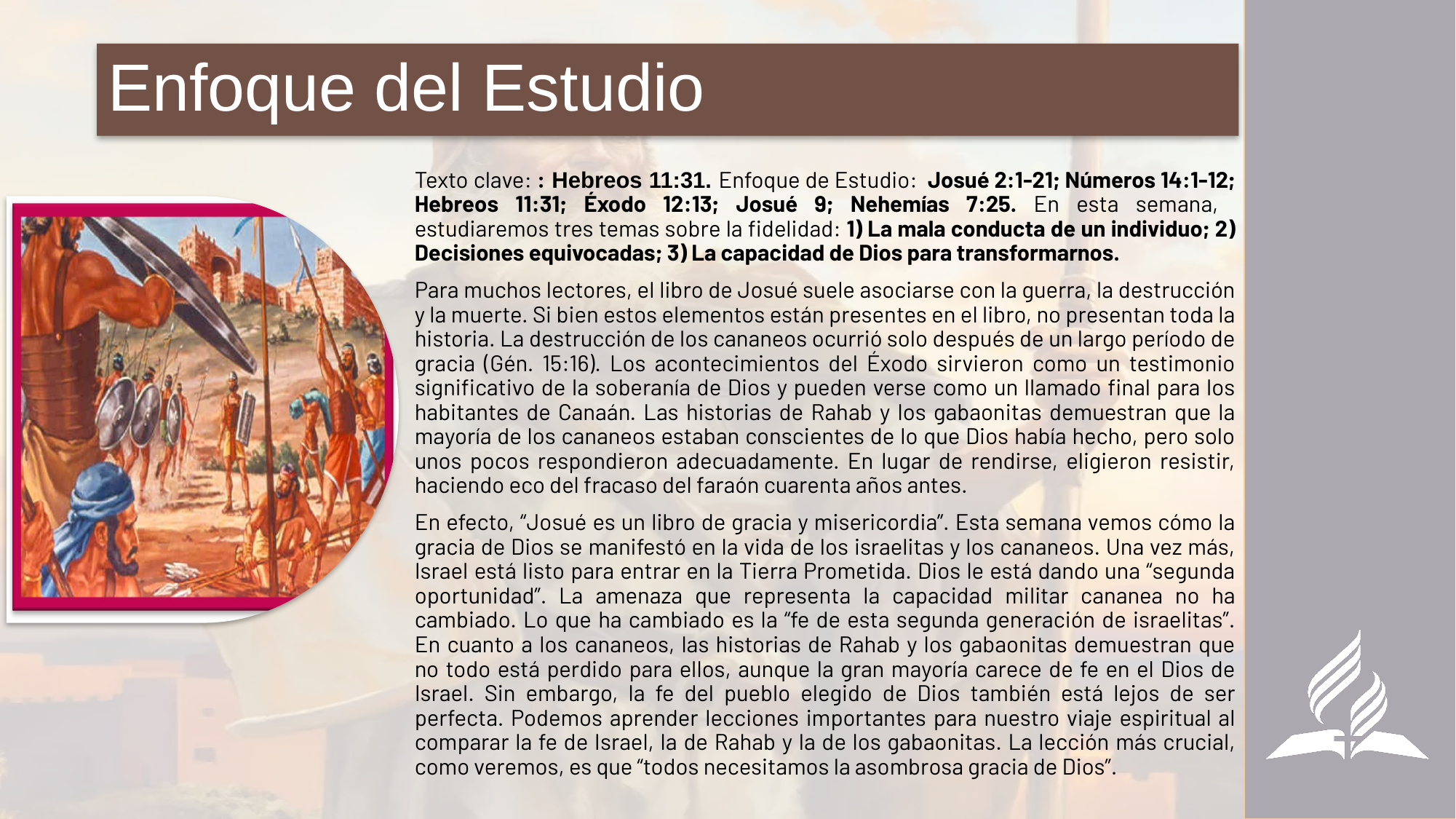

# Enfoque del Estudio
Texto clave: : Hebreos 11:31. Enfoque de Estudio:  Josué 2:1-21; Números 14:1-12; Hebreos 11:31; Éxodo 12:13; Josué 9; Nehemías 7:25. En esta semana,  estudiaremos tres temas sobre la fidelidad: 1) La mala conducta de un individuo; 2) Decisiones equivocadas; 3) La capacidad de Dios para transformarnos.
Para muchos lectores, el libro de Josué suele asociarse con la guerra, la destrucción y la muerte. Si bien estos elementos están presentes en el libro, no presentan toda la historia. La destrucción de los cananeos ocurrió solo después de un largo período de gracia (Gén. 15:16). Los acontecimientos del Éxodo sirvieron como un testimonio significativo de la soberanía de Dios y pueden verse como un llamado final para los habitantes de Canaán. Las historias de Rahab y los gabaonitas demuestran que la mayoría de los cananeos estaban conscientes de lo que Dios había hecho, pero solo unos pocos respondieron adecuadamente. En lugar de rendirse, eligieron resistir, haciendo eco del fracaso del faraón cuarenta años antes.
En efecto, “Josué es un libro de gracia y misericordia”. Esta semana vemos cómo la gracia de Dios se manifestó en la vida de los israelitas y los cananeos. Una vez más, Israel está listo para entrar en la Tierra Prometida. Dios le está dando una “segunda oportunidad”. La amenaza que representa la capacidad militar cananea no ha cambiado. Lo que ha cambiado es la “fe de esta segunda generación de israelitas”. En cuanto a los cananeos, las historias de Rahab y los gabaonitas demuestran que no todo está perdido para ellos, aunque la gran mayoría carece de fe en el Dios de Israel. Sin embargo, la fe del pueblo elegido de Dios también está lejos de ser perfecta. Podemos aprender lecciones importantes para nuestro viaje espiritual al comparar la fe de Israel, la de Rahab y la de los gabaonitas. La lección más crucial, como veremos, es que “todos necesitamos la asombrosa gracia de Dios”.